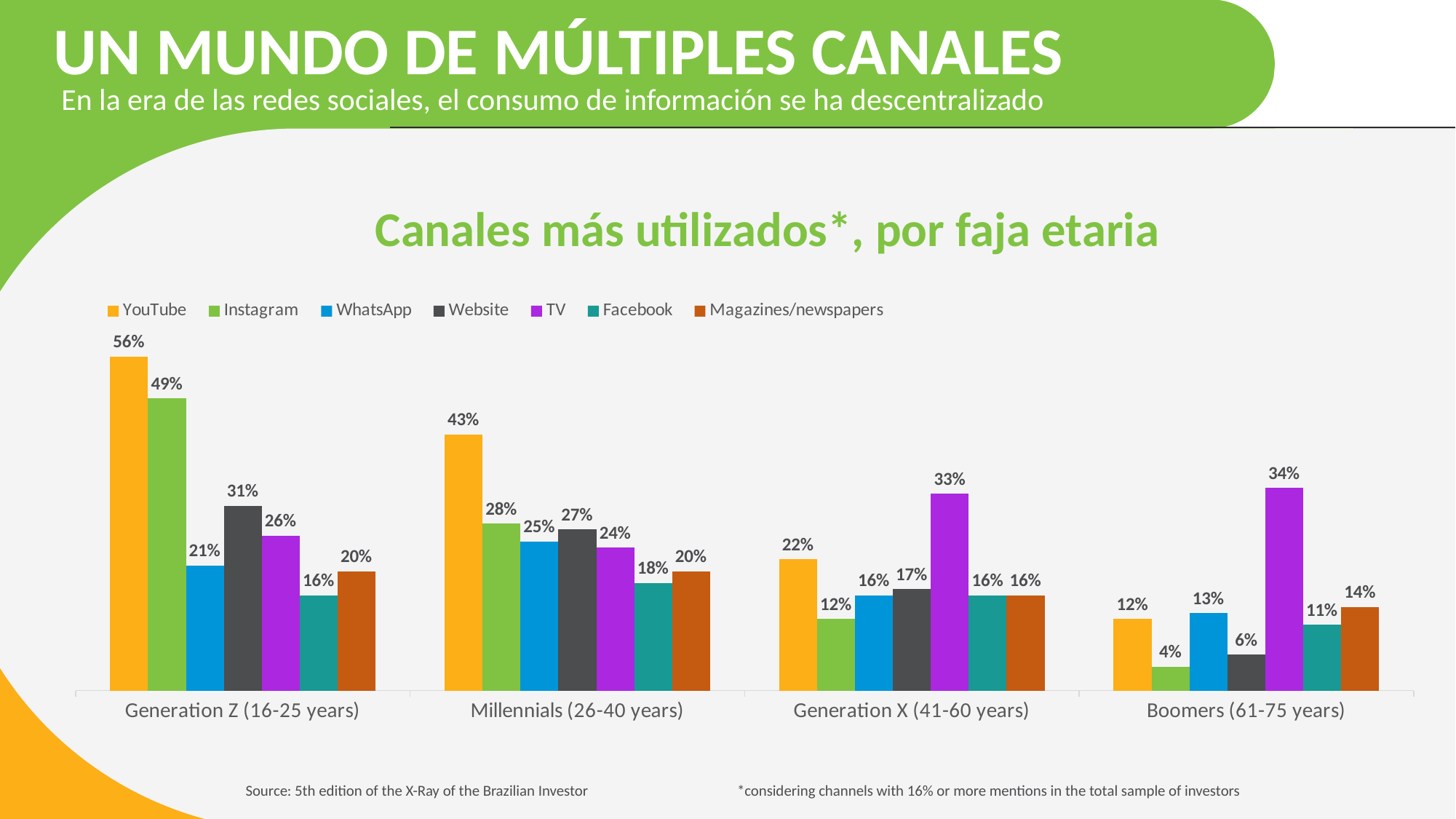

UN MUNDO DE MÚLTIPLES CANALES

En la era de las redes sociales, el consumo de información se ha descentralizado

Canales más utilizados*, por faja etaria

### Chart

| Category | YouTube | Instagram | WhatsApp | Website | TV | Facebook | Magazines/newspapers |
|---|---|---|---|---|---|---|---|
| Generation Z (16-25 years) | 0.56 | 0.49 | 0.21 | 0.31 | 0.26 | 0.16 | 0.2 |
| Millennials (26-40 years) | 0.43 | 0.28 | 0.25 | 0.27 | 0.24 | 0.18 | 0.2 |
| Generation X (41-60 years) | 0.22 | 0.12 | 0.16 | 0.17 | 0.33 | 0.16 | 0.16 |
| Boomers (61-75 years) | 0.12 | 0.04 | 0.13 | 0.06 | 0.34 | 0.11 | 0.14 |

*considering channels with 16% or more mentions in the total sample of investors
Source: 5th edition of the X-Ray of the Brazilian Investor